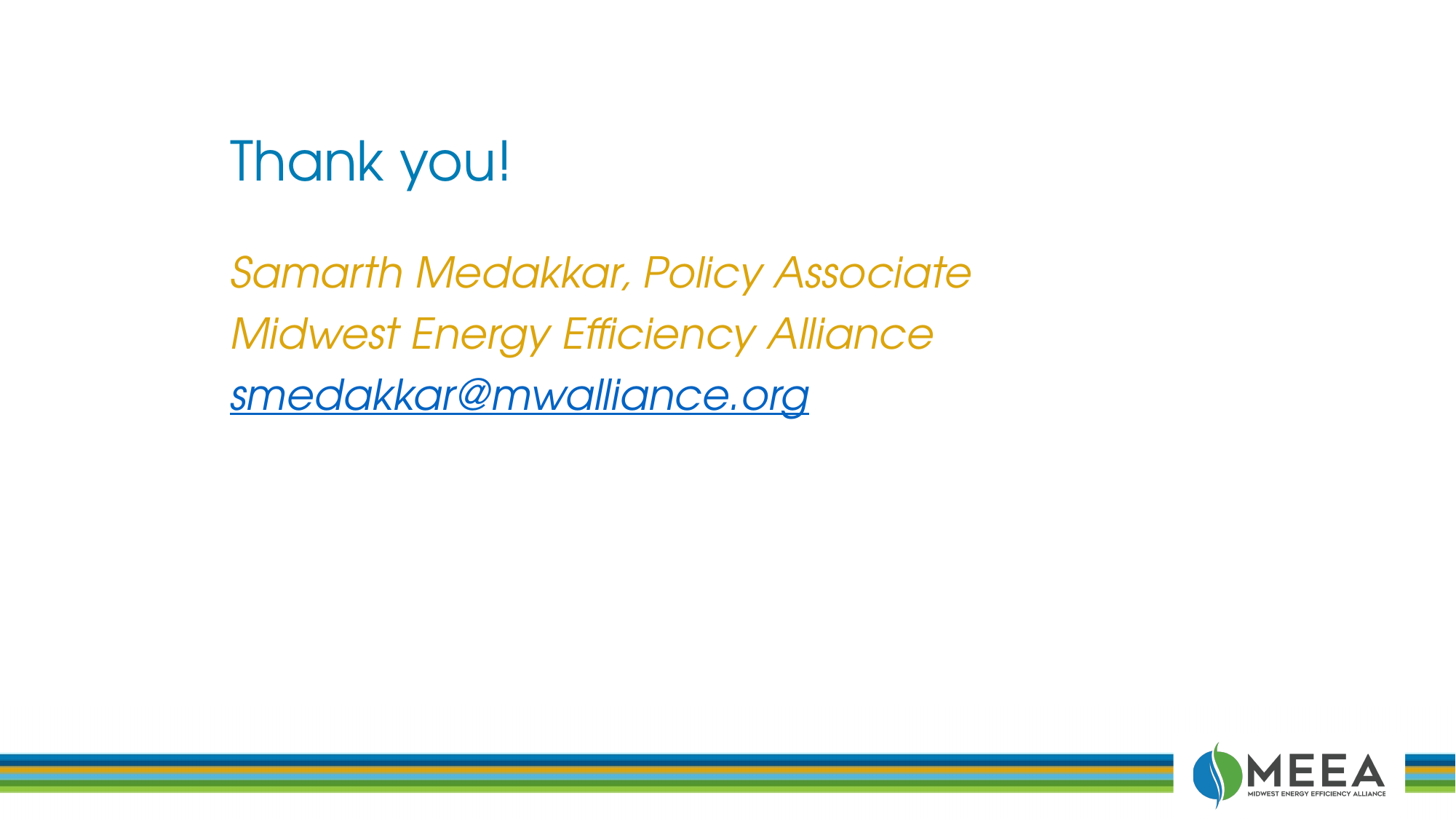

Thank you!
Samarth Medakkar, Policy Associate
Midwest Energy Efficiency Alliance
smedakkar@mwalliance.org